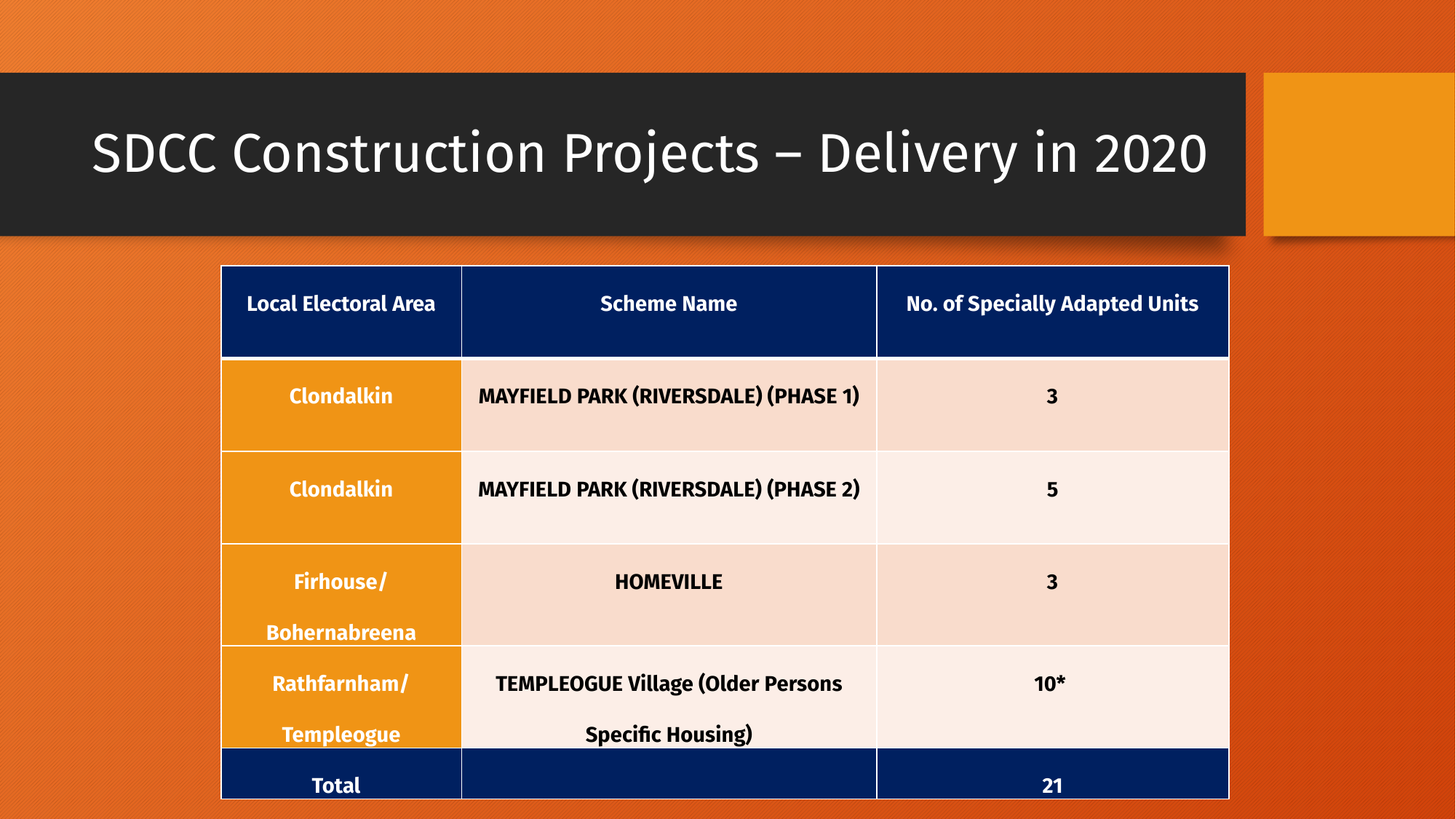

# SDCC Construction Projects – Delivery in 2020
| Local Electoral Area | Scheme Name | No. of Specially Adapted Units |
| --- | --- | --- |
| Clondalkin | MAYFIELD PARK (RIVERSDALE) (PHASE 1) | 3 |
| Clondalkin | MAYFIELD PARK (RIVERSDALE) (PHASE 2) | 5 |
| Firhouse/ Bohernabreena | HOMEVILLE | 3 |
| Rathfarnham/ Templeogue | TEMPLEOGUE Village (Older Persons Specific Housing) | 10\* |
| Total |  | 21 |